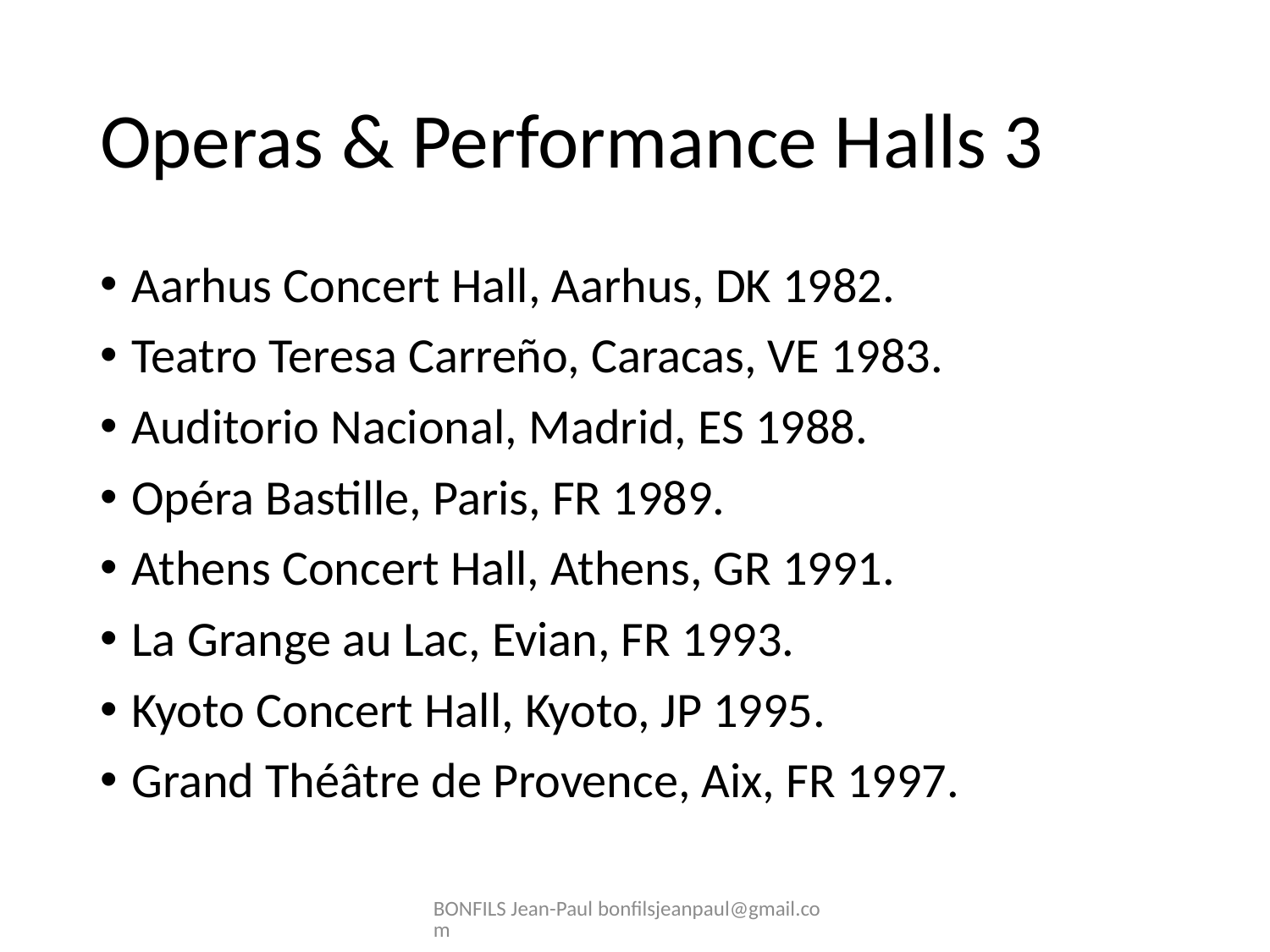

# Operas & Performance Halls 3
Aarhus Concert Hall, Aarhus, DK 1982.
Teatro Teresa Carreño, Caracas, VE 1983.
Auditorio Nacional, Madrid, ES 1988.
Opéra Bastille, Paris, FR 1989.
Athens Concert Hall, Athens, GR 1991.
La Grange au Lac, Evian, FR 1993.
Kyoto Concert Hall, Kyoto, JP 1995.
Grand Théâtre de Provence, Aix, FR 1997.
BONFILS Jean-Paul bonfilsjeanpaul@gmail.com